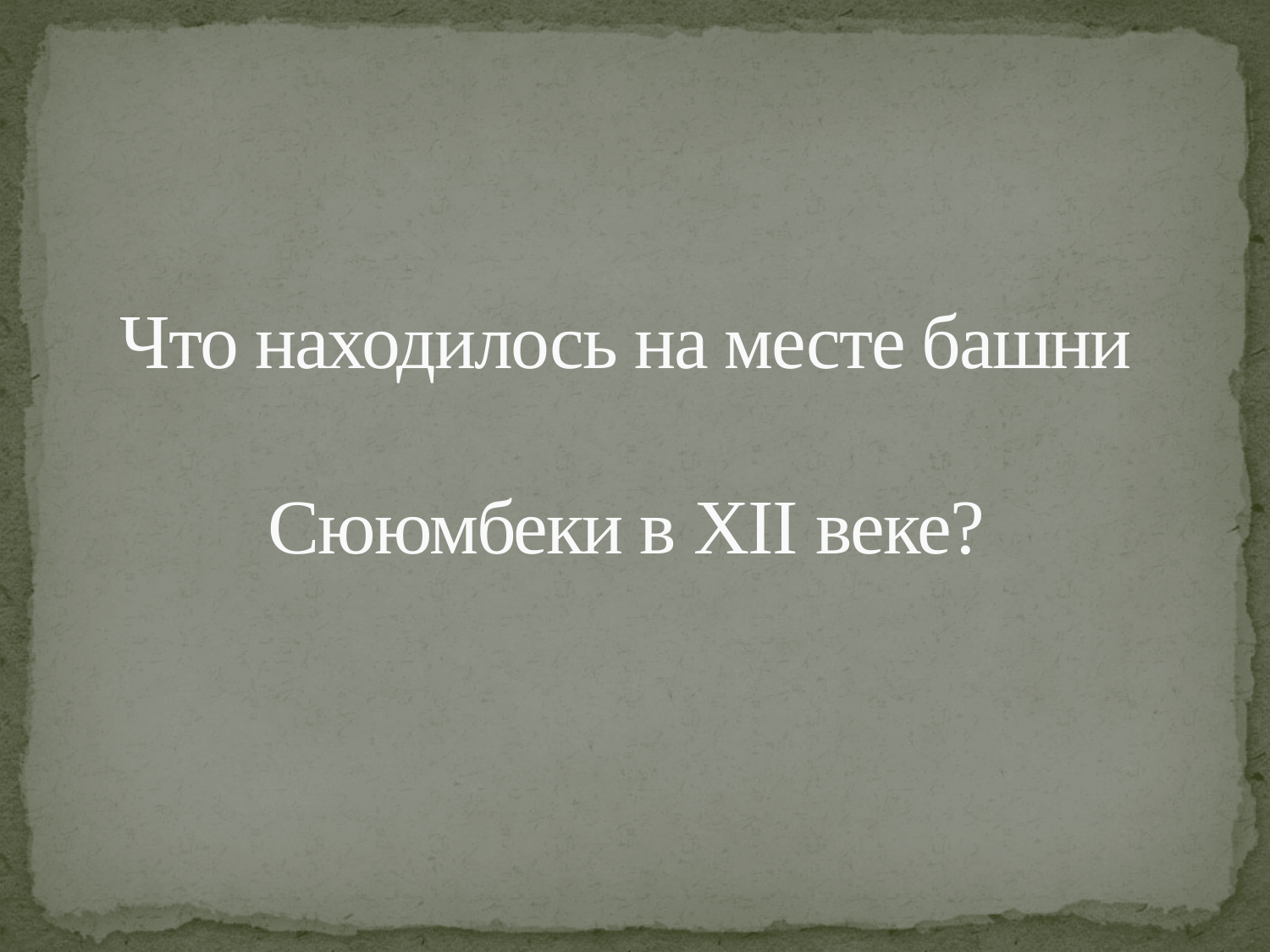

# Что находилось на месте башни Сююмбеки в XII веке?